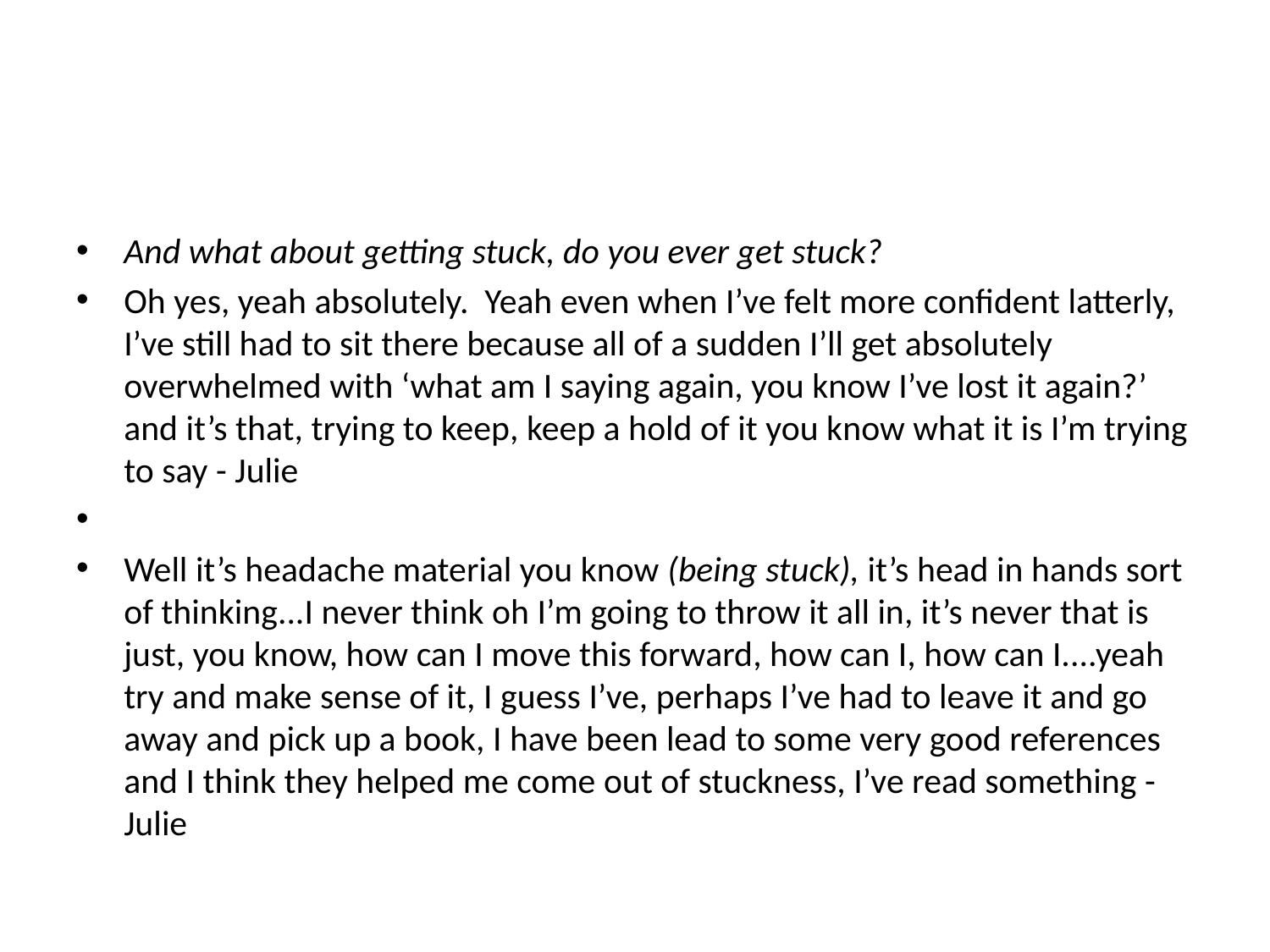

#
And what about getting stuck, do you ever get stuck?
Oh yes, yeah absolutely.  Yeah even when I’ve felt more confident latterly, I’ve still had to sit there because all of a sudden I’ll get absolutely overwhelmed with ‘what am I saying again, you know I’ve lost it again?’ and it’s that, trying to keep, keep a hold of it you know what it is I’m trying to say - Julie

Well it’s headache material you know (being stuck), it’s head in hands sort of thinking...I never think oh I’m going to throw it all in, it’s never that is just, you know, how can I move this forward, how can I, how can I....yeah try and make sense of it, I guess I’ve, perhaps I’ve had to leave it and go away and pick up a book, I have been lead to some very good references and I think they helped me come out of stuckness, I’ve read something - Julie